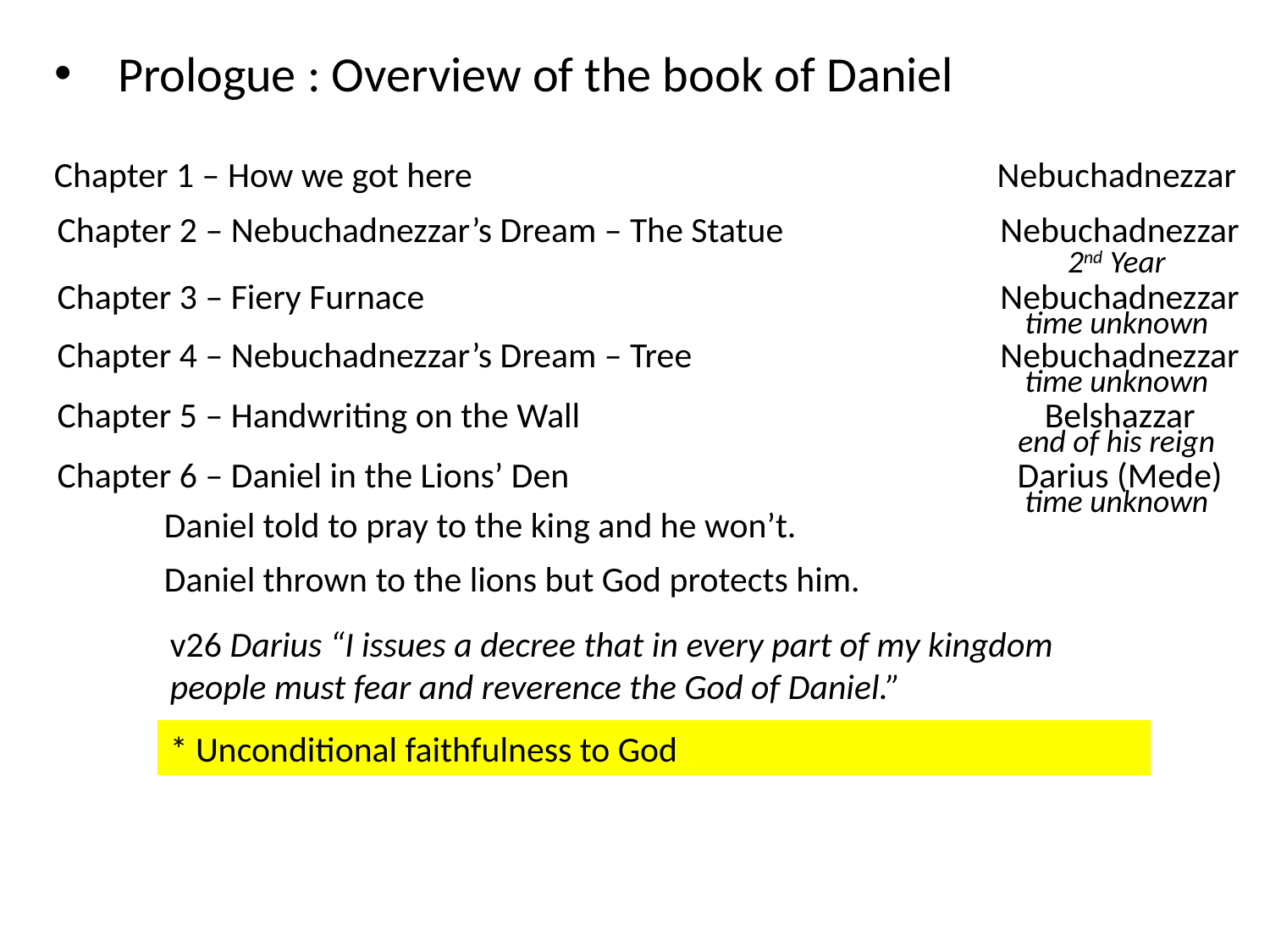

Prologue : Overview of the book of Daniel
Chapter 1 – How we got here
Nebuchadnezzar
Chapter 2 – Nebuchadnezzar’s Dream – The Statue
Nebuchadnezzar
2nd Year
Chapter 3 – Fiery Furnace
Nebuchadnezzar
time unknown
Chapter 4 – Nebuchadnezzar’s Dream – Tree
Nebuchadnezzar
time unknown
Chapter 5 – Handwriting on the Wall
Belshazzar
end of his reign
Chapter 6 – Daniel in the Lions’ Den
Darius (Mede)
time unknown
Daniel told to pray to the king and he won’t.
Daniel thrown to the lions but God protects him.
v26 Darius “I issues a decree that in every part of my kingdom people must fear and reverence the God of Daniel.”
* Unconditional faithfulness to God